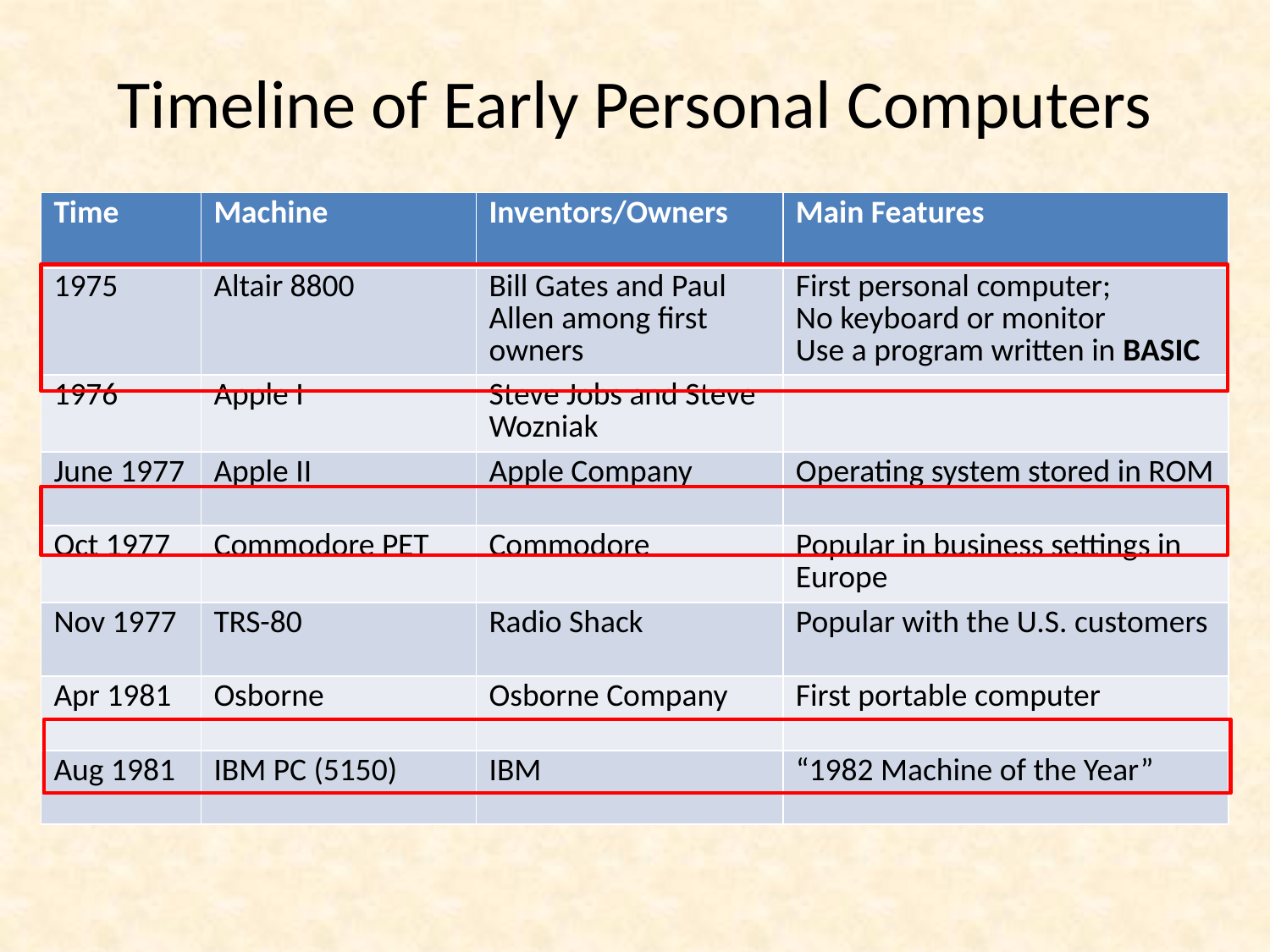

# Timeline of Early Personal Computers
| Time | Machine | Inventors/Owners | Main Features |
| --- | --- | --- | --- |
| 1975 | Altair 8800 | Bill Gates and Paul Allen among first owners | First personal computer; No keyboard or monitor Use a program written in BASIC |
| 1976 | Apple I | Steve Jobs and Steve Wozniak |  |
| June 1977 | Apple II | Apple Company | Operating system stored in ROM |
| Oct 1977 | Commodore PET | Commodore | Popular in business settings in Europe |
| Nov 1977 | TRS-80 | Radio Shack | Popular with the U.S. customers |
| Apr 1981 | Osborne | Osborne Company | First portable computer |
| Aug 1981 | IBM PC (5150) | IBM | “1982 Machine of the Year” |